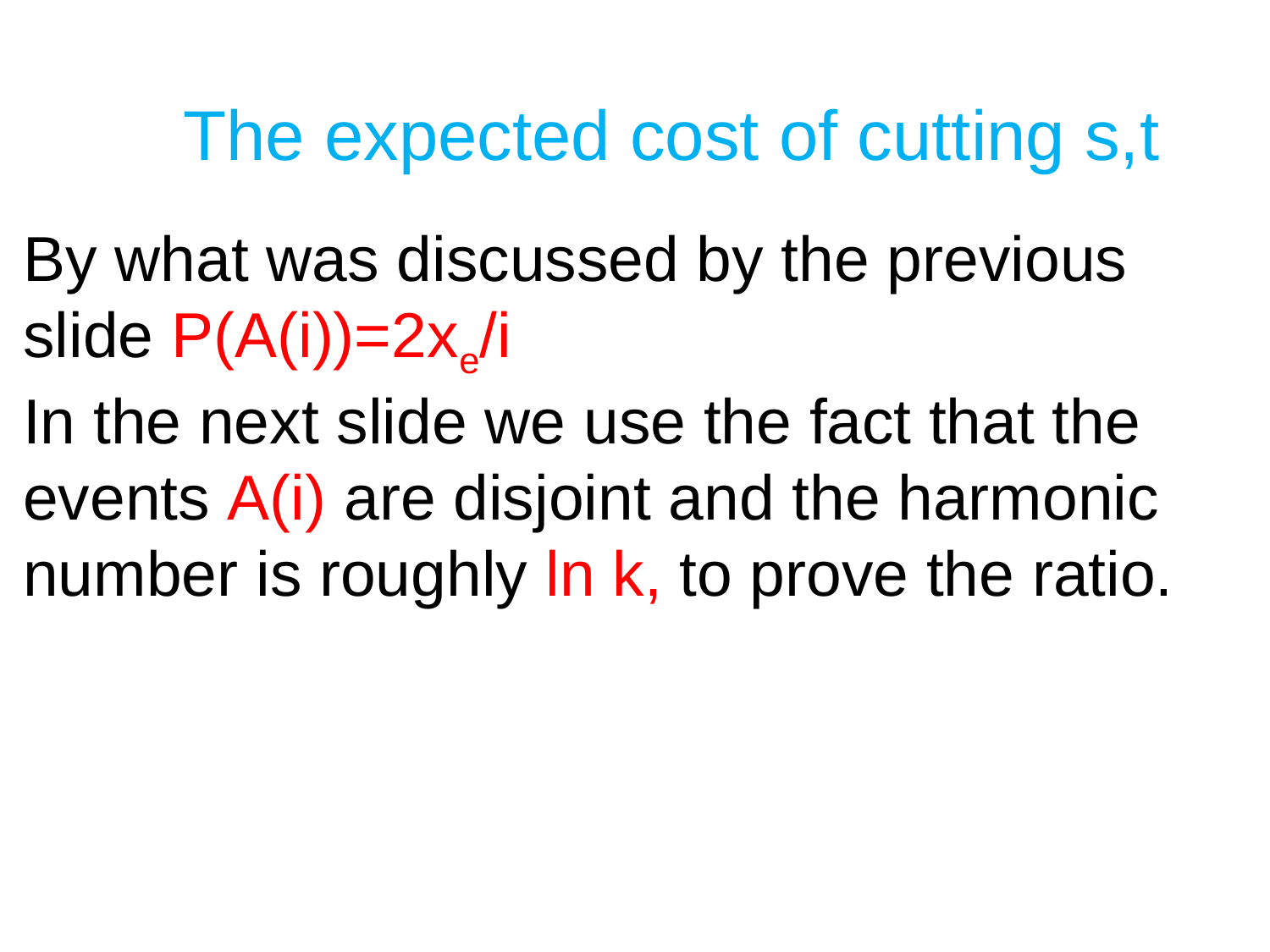

The expected cost of cutting s,t
By what was discussed by the previous slide P(A(i))=2xe/i
In the next slide we use the fact that the events A(i) are disjoint and the harmonic number is roughly ln k, to prove the ratio.